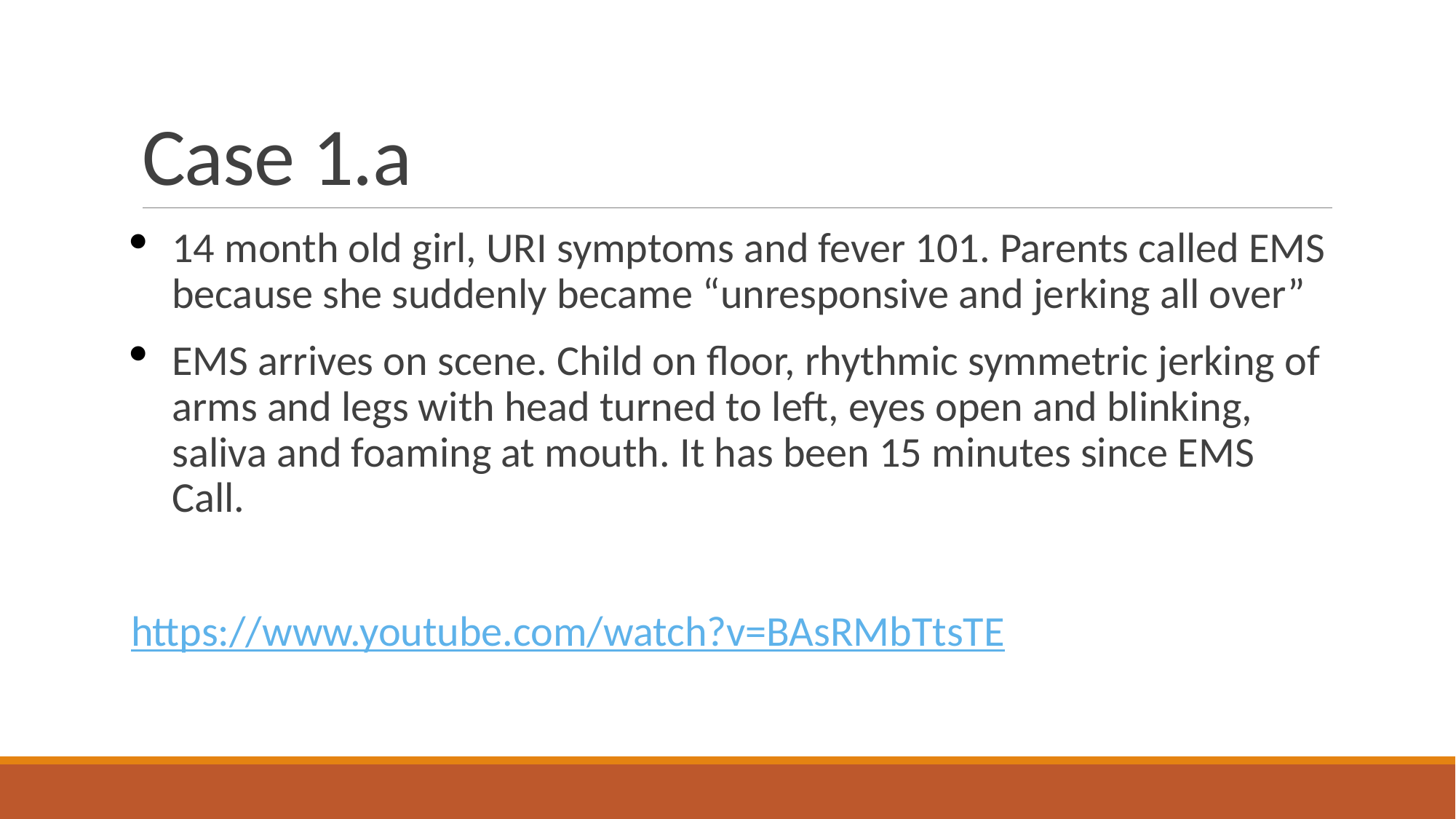

# Case 1.a
14 month old girl, URI symptoms and fever 101. Parents called EMS because she suddenly became “unresponsive and jerking all over”
EMS arrives on scene. Child on floor, rhythmic symmetric jerking of arms and legs with head turned to left, eyes open and blinking, saliva and foaming at mouth. It has been 15 minutes since EMS Call.

https://www.youtube.com/watch?v=BAsRMbTtsTE